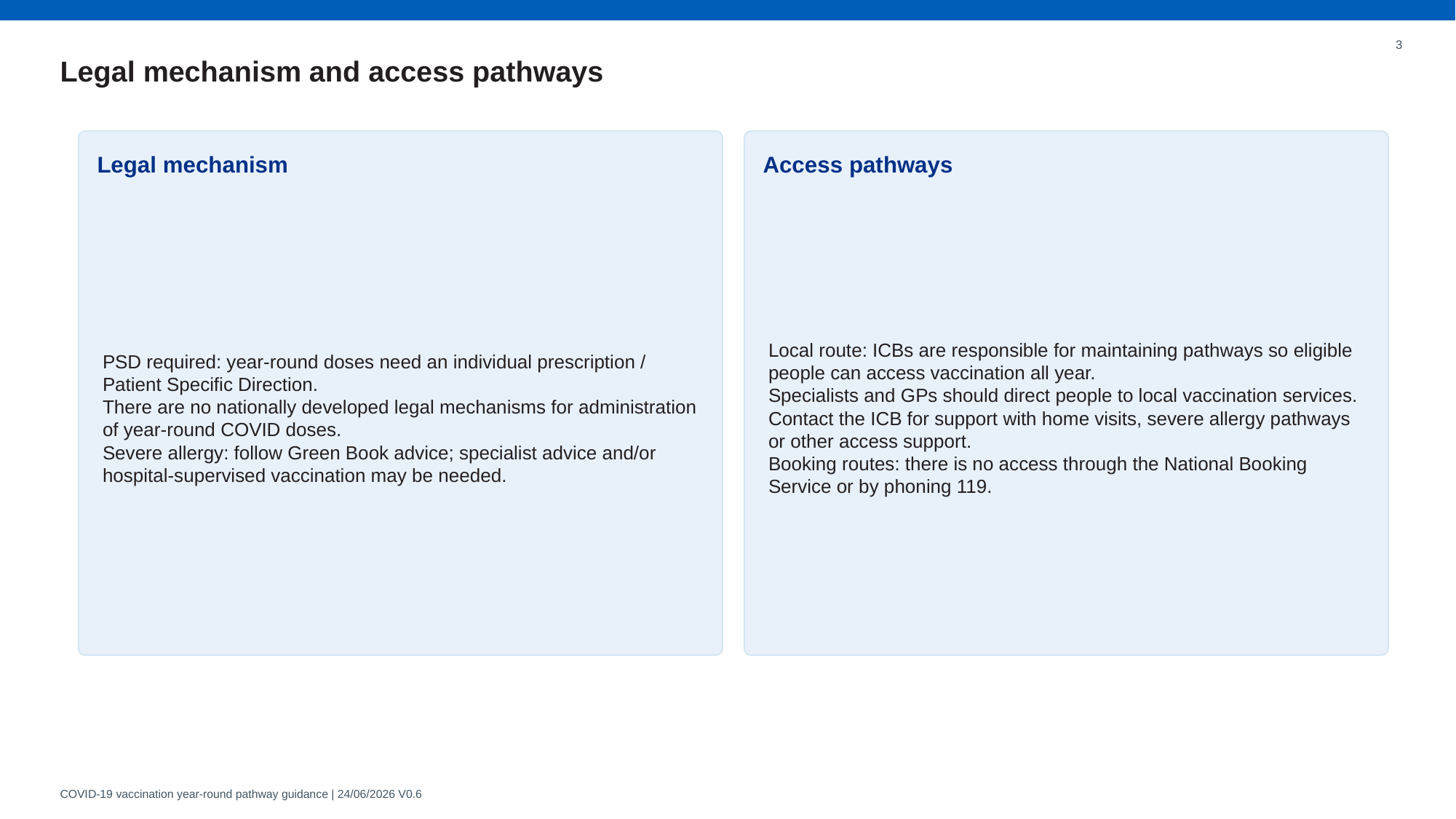

3
Legal mechanism and access pathways

Legal mechanism
Access pathways
PSD required: year-round doses need an individual prescription / Patient Specific Direction.
There are no nationally developed legal mechanisms for administration of year-round COVID doses.
Severe allergy: follow Green Book advice; specialist advice and/or hospital-supervised vaccination may be needed.
Local route: ICBs are responsible for maintaining pathways so eligible people can access vaccination all year.
Specialists and GPs should direct people to local vaccination services.
Contact the ICB for support with home visits, severe allergy pathways or other access support.
Booking routes: there is no access through the National Booking Service or by phoning 119.
COVID-19 vaccination year-round pathway guidance | 24/06/2026 V0.6